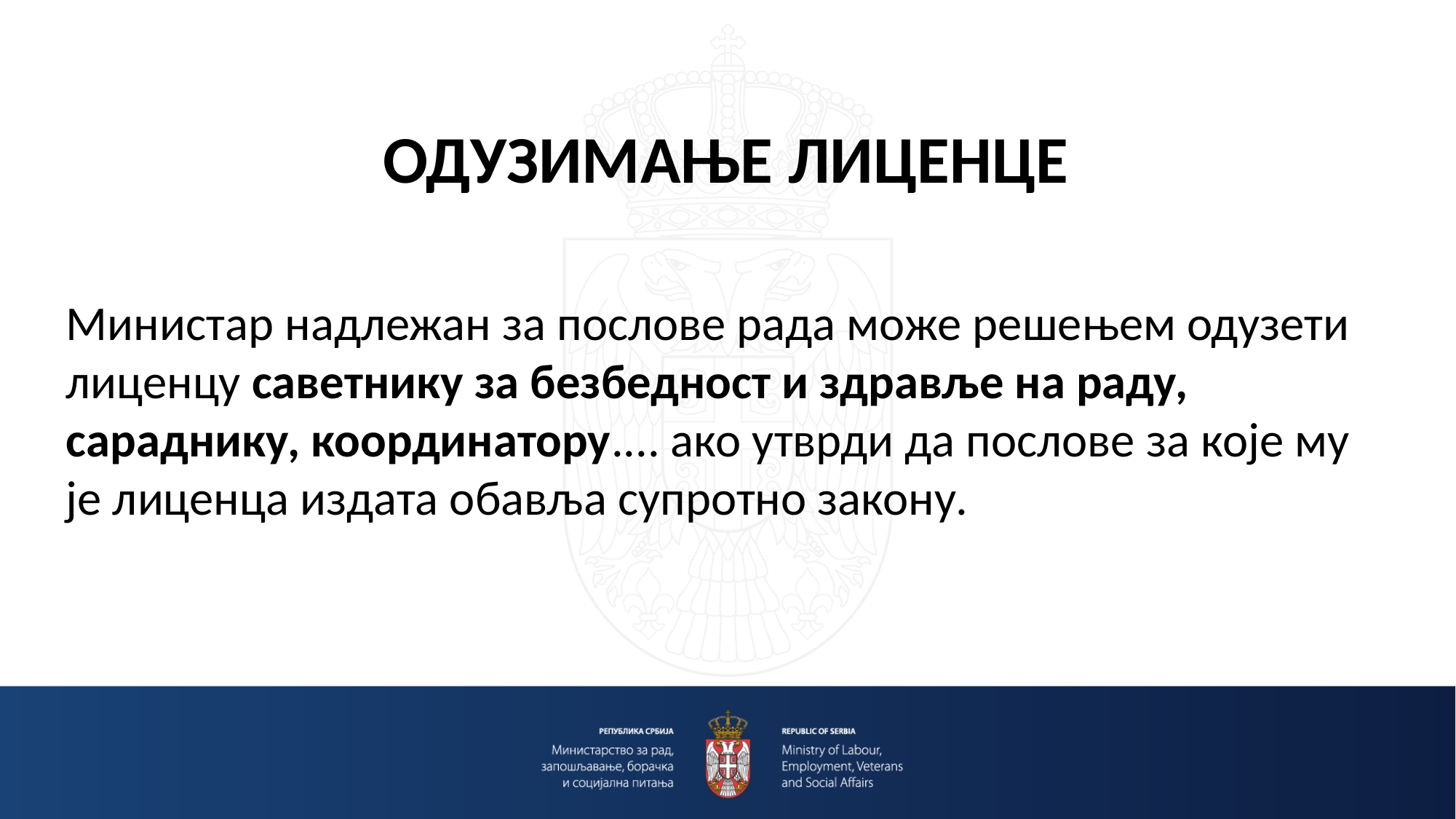

ОДУЗИМАЊЕ ЛИЦЕНЦЕ

Министар надлежан за послове рада може решењем одузети лиценцу саветнику за безбедност и здравље на раду, сараднику, координатору.... ако утврди да послове за које му је лиценца издата обавља супротно закону.

#